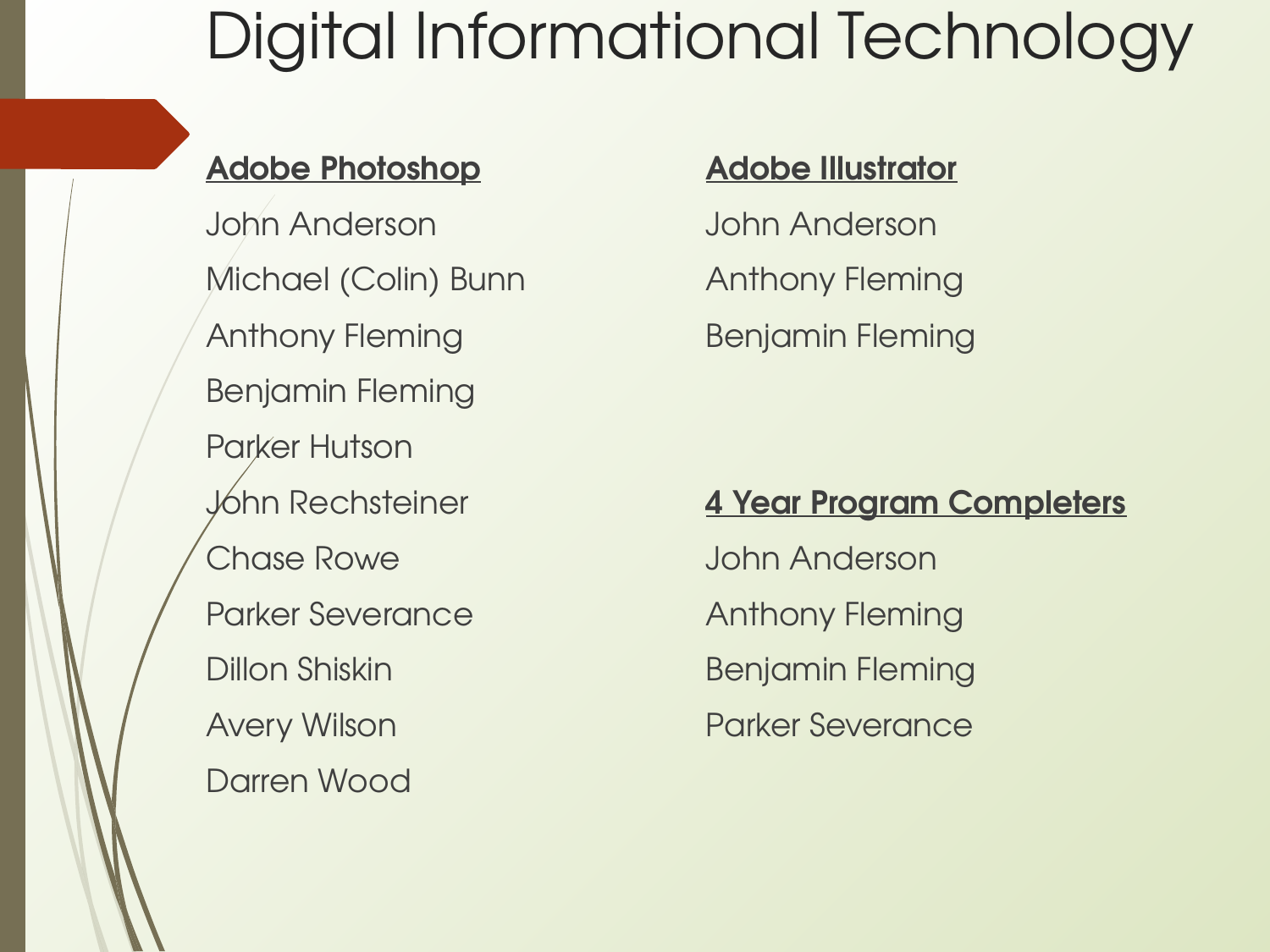

# Digital Informational Technology

Adobe Photoshop
John Anderson
Michael (Colin) Bunn
Anthony Fleming
Benjamin Fleming
Parker Hutson
John Rechsteiner
Chase Rowe
Parker Severance
Dillon Shiskin
Avery Wilson
Darren Wood

Adobe Illustrator
John Anderson
Anthony Fleming
Benjamin Fleming

4 Year Program Completers
John Anderson
Anthony Fleming
Benjamin Fleming
Parker Severance